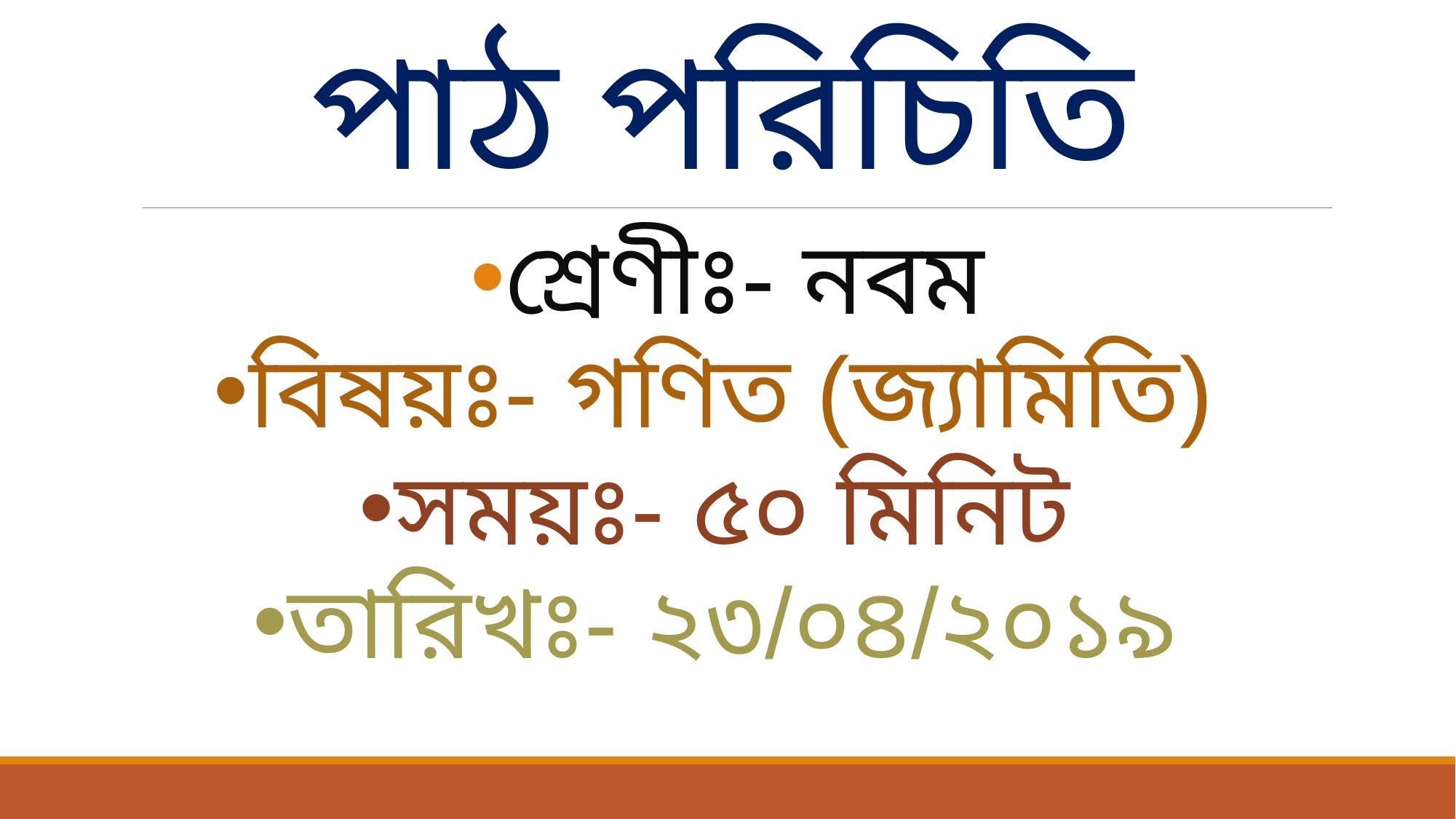

# পাঠ পরিচিতি
শ্রেণীঃ- নবম
বিষয়ঃ- গণিত (জ্যামিতি)
সময়ঃ- ৫০ মিনিট
তারিখঃ- ২৩/০৪/২০১৯